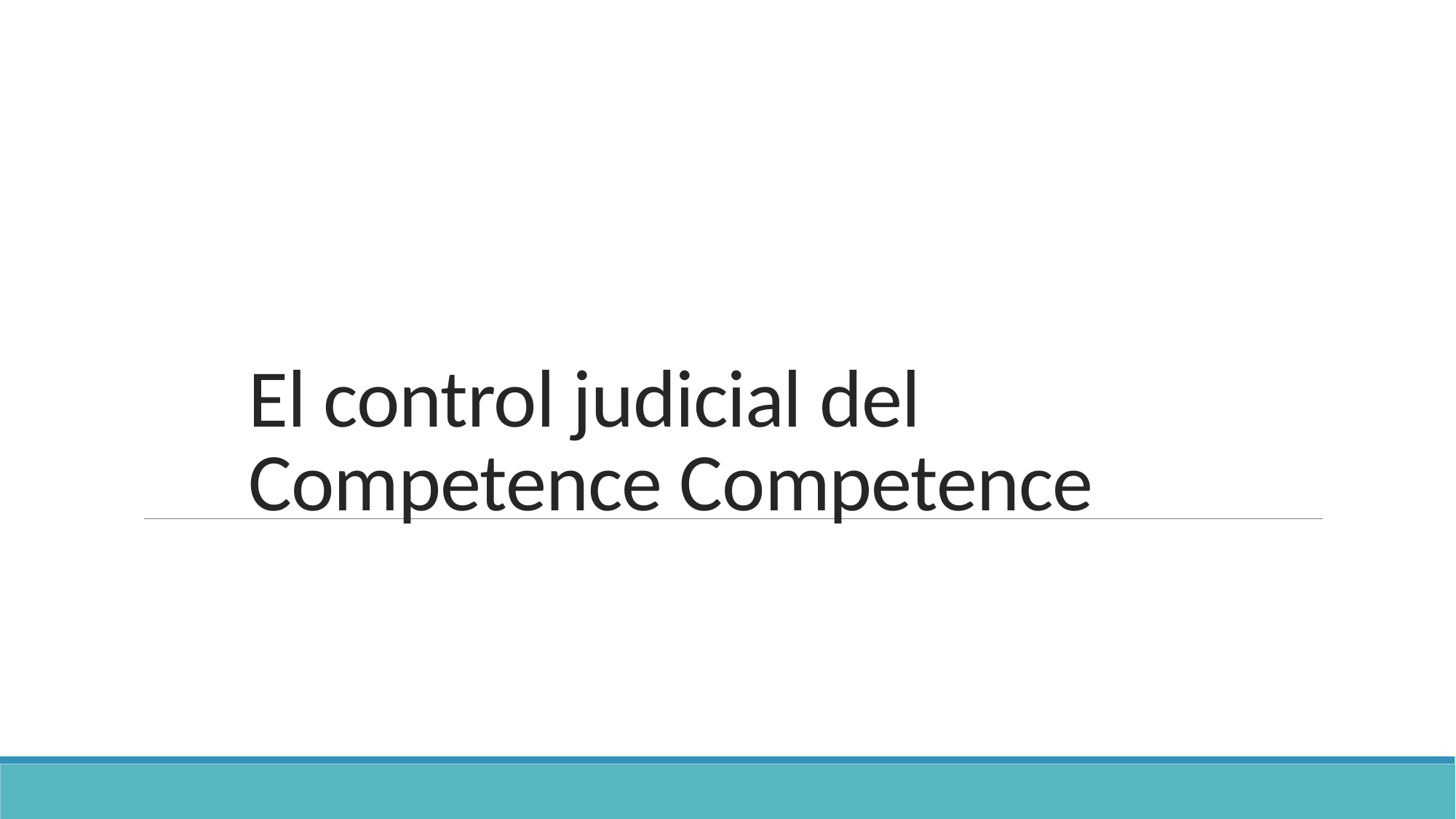

# El control judicial del Competence Competence